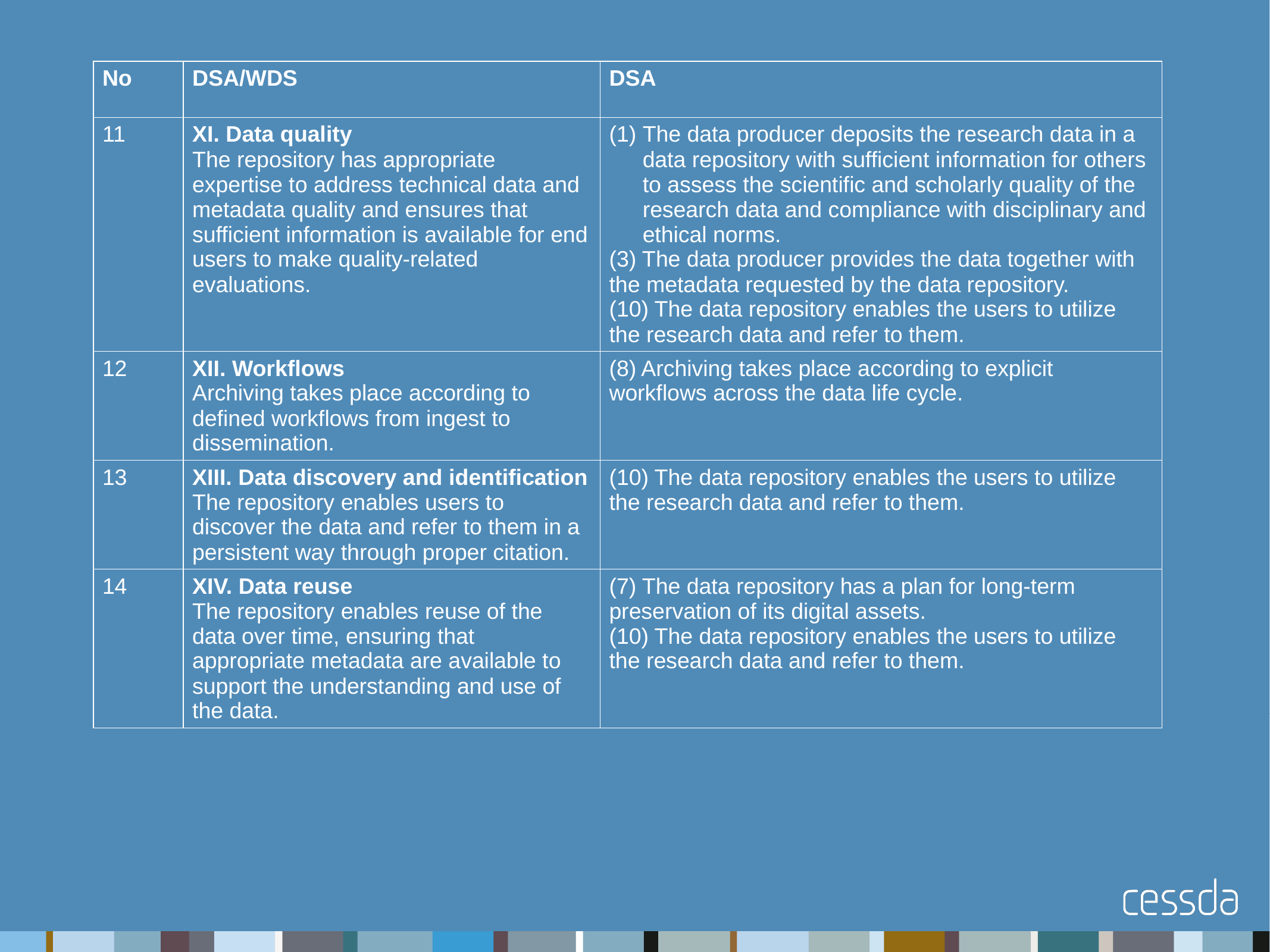

| No | DSA/WDS | DSA |
| --- | --- | --- |
| 11 | XI. Data quality The repository has appropriate expertise to address technical data and metadata quality and ensures that sufficient information is available for end users to make quality-related evaluations. | The data producer deposits the research data in a data repository with sufficient information for others to assess the scientific and scholarly quality of the research data and compliance with disciplinary and ethical norms. (3) The data producer provides the data together with the metadata requested by the data repository. (10) The data repository enables the users to utilize the research data and refer to them. |
| 12 | XII. Workflows Archiving takes place according to defined workflows from ingest to dissemination. | (8) Archiving takes place according to explicit workflows across the data life cycle. |
| 13 | XIII. Data discovery and identification The repository enables users to discover the data and refer to them in a persistent way through proper citation. | (10) The data repository enables the users to utilize the research data and refer to them. |
| 14 | XIV. Data reuse The repository enables reuse of the data over time, ensuring that appropriate metadata are available to support the understanding and use of the data. | (7) The data repository has a plan for long-term preservation of its digital assets. (10) The data repository enables the users to utilize the research data and refer to them. |